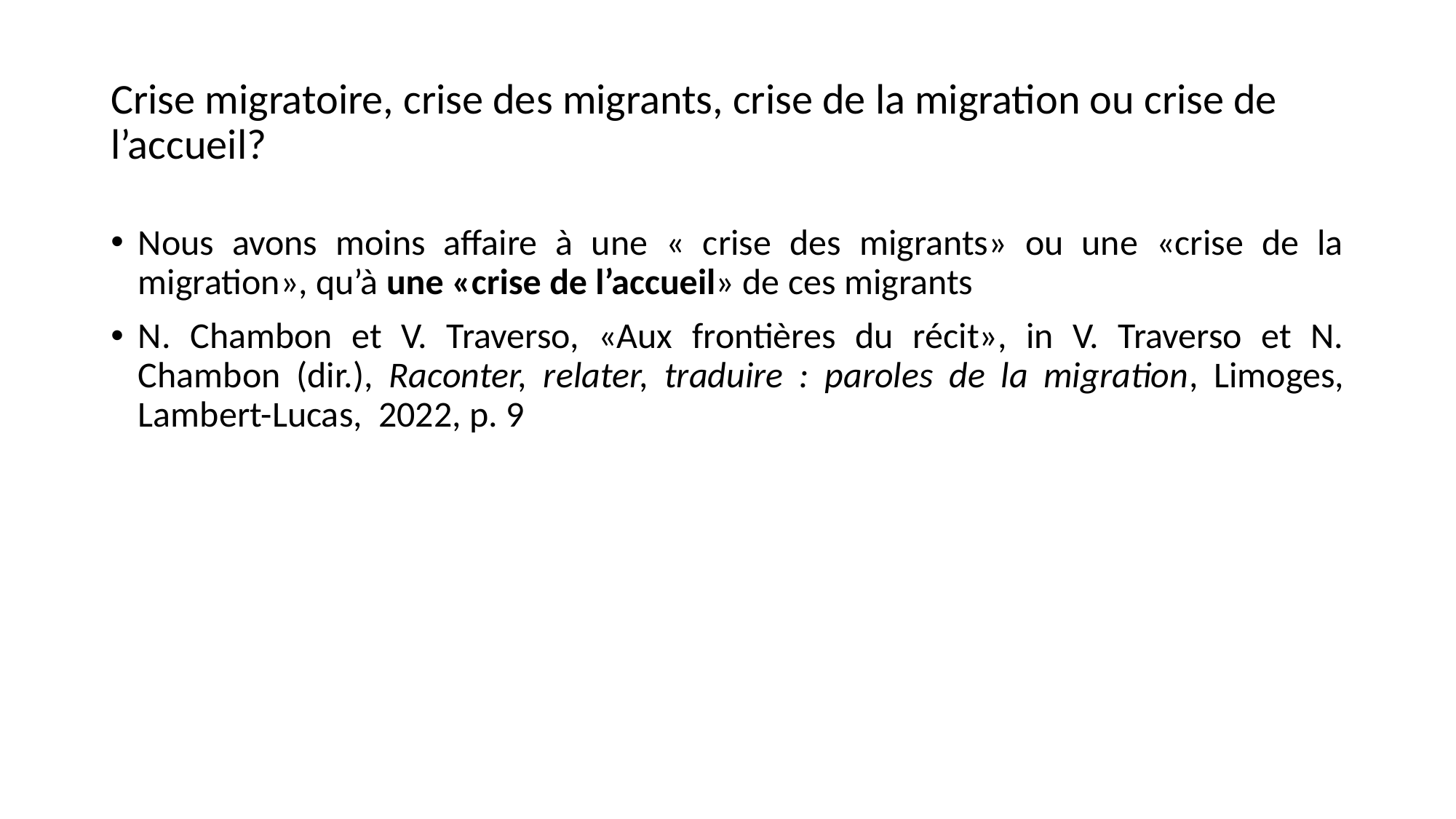

# Crise migratoire, crise des migrants, crise de la migration ou crise de l’accueil?
Nous avons moins affaire à une « crise des migrants» ou une «crise de la migration», qu’à une «crise de l’accueil» de ces migrants
N. Chambon et V. Traverso, «Aux frontières du récit», in V. Traverso et N. Chambon (dir.), Raconter, relater, traduire : paroles de la migration, Limoges, Lambert-Lucas,  2022, p. 9